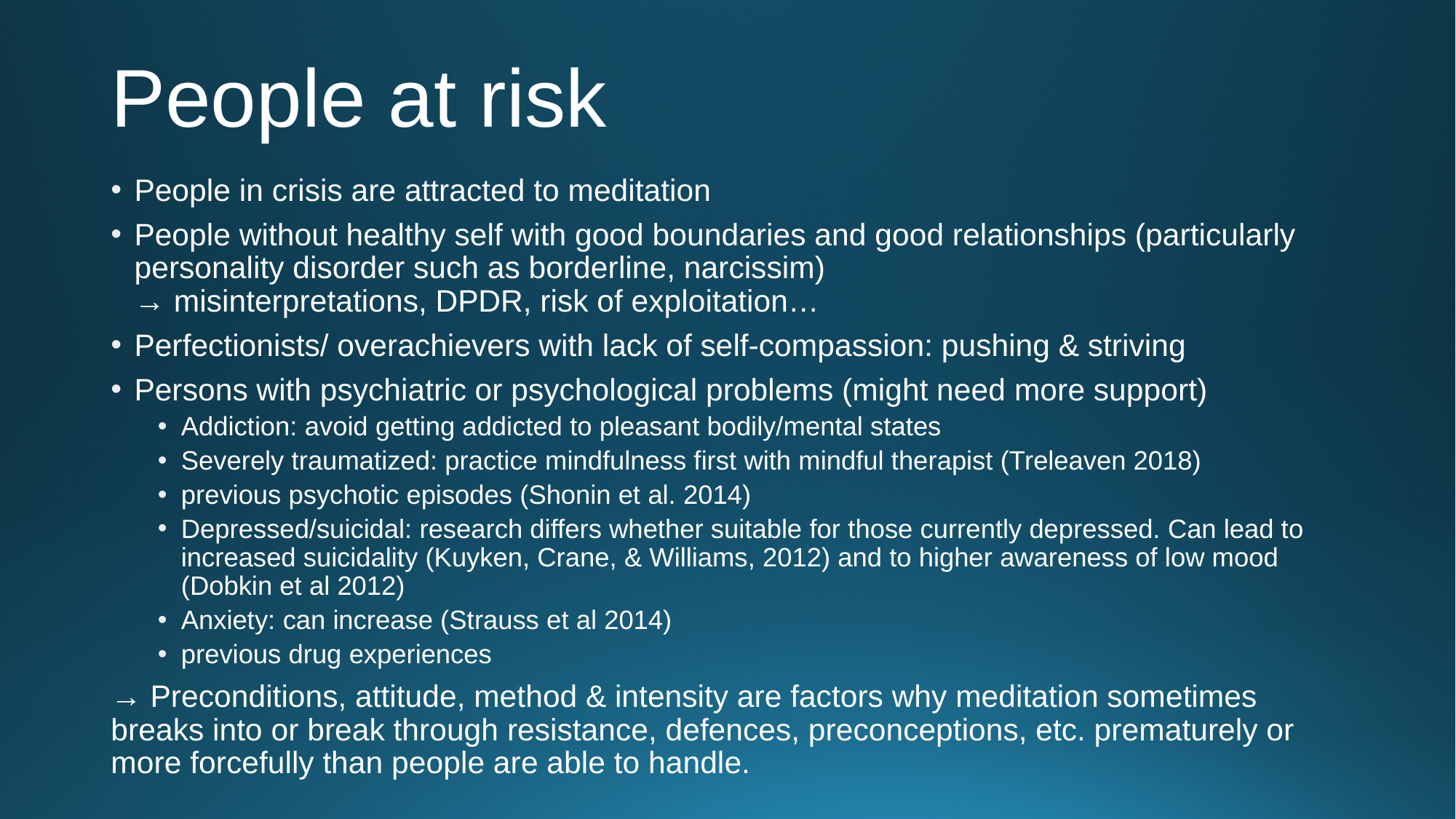

# People at risk
People in crisis are attracted to meditation
People without healthy self with good boundaries and good relationships (particularly personality disorder such as borderline, narcissim)
→ misinterpretations, DPDR, risk of exploitation…
Perfectionists/ overachievers with lack of self-compassion: pushing & striving
Persons with psychiatric or psychological problems (might need more support)
Addiction: avoid getting addicted to pleasant bodily/mental states
Severely traumatized: practice mindfulness first with mindful therapist (Treleaven 2018)
previous psychotic episodes (Shonin et al. 2014)
Depressed/suicidal: research differs whether suitable for those currently depressed. Can lead to increased suicidality (Kuyken, Crane, & Williams, 2012) and to higher awareness of low mood (Dobkin et al 2012)
Anxiety: can increase (Strauss et al 2014)
previous drug experiences
→ Preconditions, attitude, method & intensity are factors why meditation sometimes breaks into or break through resistance, defences, preconceptions, etc. prematurely or more forcefully than people are able to handle.